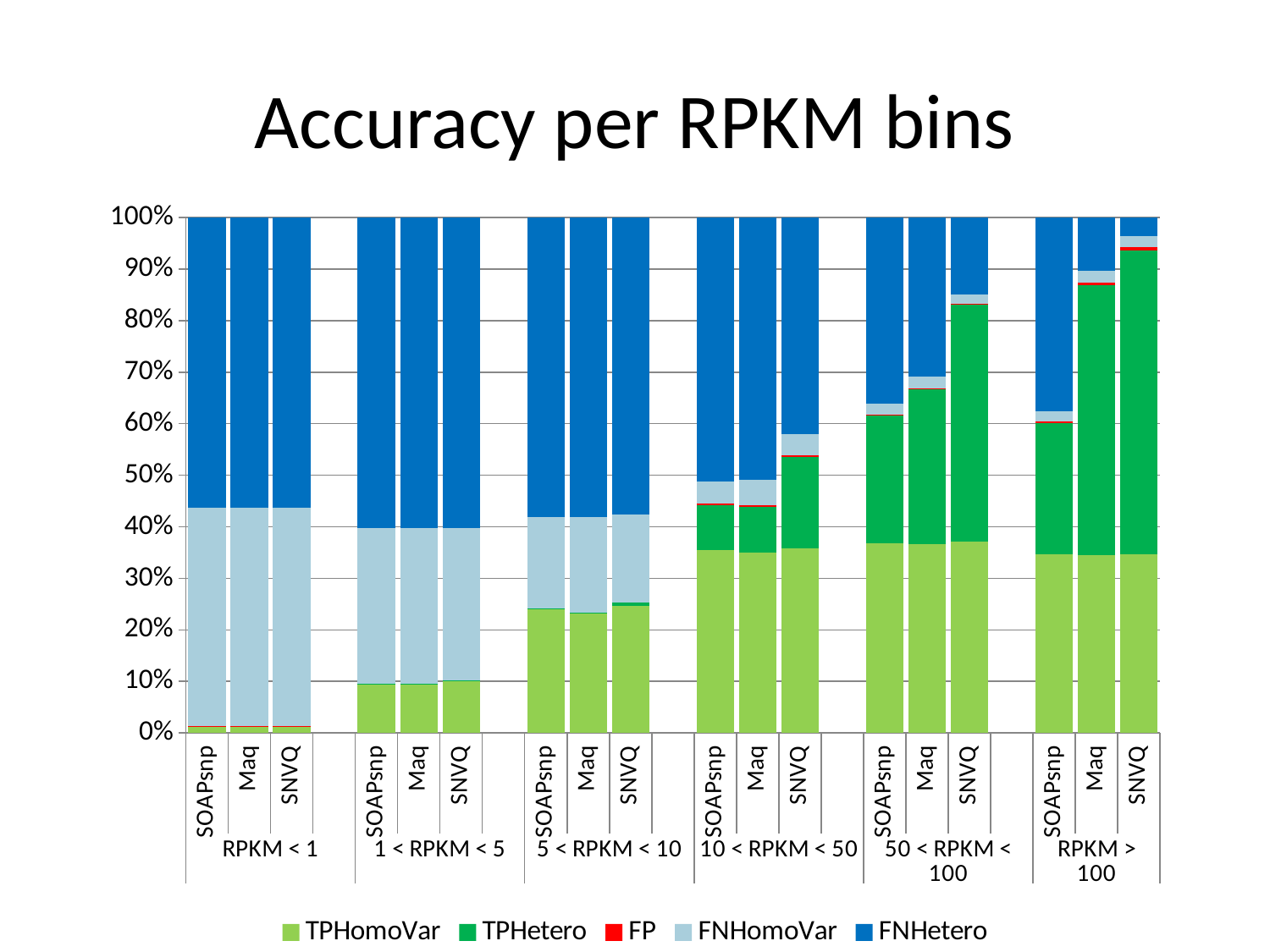

# Accuracy per RPKM bins

### Chart

| Category | TPHomoVar | TPHetero | FP | FNHomoVar | FNHetero |
|---|---|---|---|---|---|
| SOAPsnp | 0.012790697674418604 | 0.0 | 0.0005813953488372123 | 0.4232558139534884 | 0.5633720930232559 |
| Maq | 0.012790697674418604 | 0.0 | 0.0005813953488372123 | 0.4232558139534884 | 0.5633720930232559 |
| SNVQ | 0.013372093023255817 | 0.0 | 0.0005813953488372123 | 0.4226744186046529 | 0.5633720930232559 |
|  | None | None | None | None | None |
| SOAPsnp | 0.09536307961504811 | 0.0008748906386701663 | 0.0 | 0.30096237970253853 | 0.6027996500437489 |
| Maq | 0.09536307961504811 | 0.0008748906386701663 | 0.0 | 0.30096237970253853 | 0.6027996500437489 |
| SNVQ | 0.10061242344706912 | 0.0008748906386701663 | 0.0 | 0.29571303587051617 | 0.6027996500437489 |
|  | None | None | None | None | None |
| SOAPsnp | 0.24010217113665389 | 0.001277139208173691 | 0.0 | 0.17752234993614321 | 0.5810983397190294 |
| Maq | 0.2324393358876128 | 0.001277139208173691 | 0.0 | 0.18518518518518576 | 0.5810983397190294 |
| SNVQ | 0.2464878671775232 | 0.006385696040868459 | 0.0 | 0.17113665389527474 | 0.5759897828863345 |
|  | None | None | None | None | None |
| SOAPsnp | 0.35540683339204177 | 0.08700246565692146 | 0.0028178936245156746 | 0.043325114476928495 | 0.511447692849597 |
| Maq | 0.3500000000000003 | 0.08908450704225353 | 0.003169014084507058 | 0.048591549295774646 | 0.5091549295774636 |
| SNVQ | 0.3583245336149262 | 0.17775431186202145 | 0.003519887363604365 | 0.04012671594508979 | 0.4202745512143624 |
|  | None | None | None | None | None |
| SOAPsnp | 0.3686486486486488 | 0.24756756756756812 | 0.0021621621621621652 | 0.020540540540540542 | 0.361081081081082 |
| Maq | 0.36648648648648763 | 0.3005405405405405 | 0.0021621621621621652 | 0.022702702702702752 | 0.3081081081081082 |
| SNVQ | 0.3708108108108129 | 0.4594594594594595 | 0.0021621621621621652 | 0.01837837837837838 | 0.14918918918918941 |
|  | None | None | None | None | None |
| SOAPsnp | 0.34718826405868103 | 0.25427872860635675 | 0.0024449877750611416 | 0.020782396088019673 | 0.3753056234718837 |
| Maq | 0.34432234432234593 | 0.5250305250305245 | 0.003663003663003665 | 0.0231990231990232 | 0.10378510378510424 |
| SNVQ | 0.3459196102314253 | 0.5907429963459195 | 0.006090133982947652 | 0.020706455542021926 | 0.03654080389768575 |